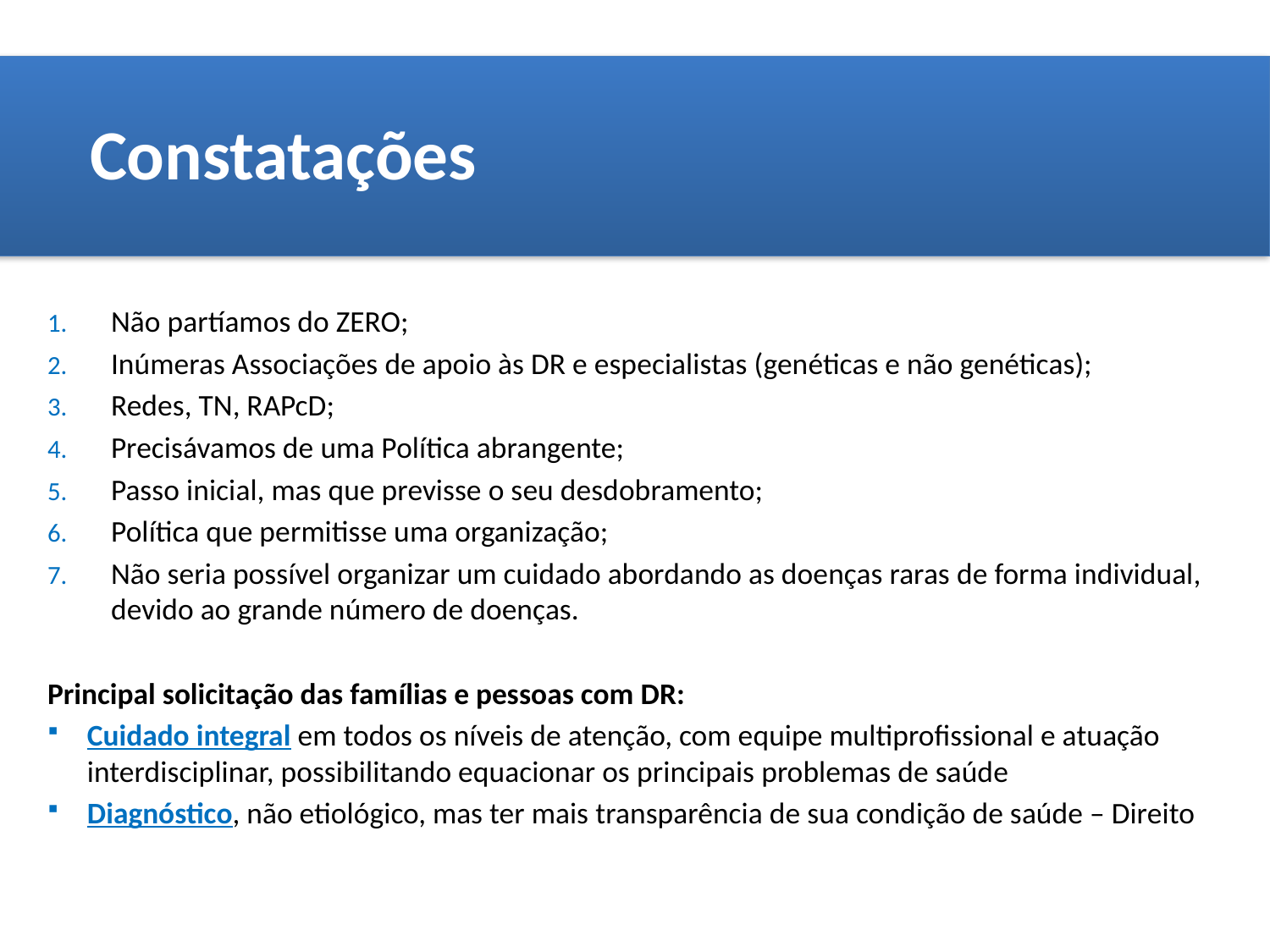

Constatações
Não partíamos do ZERO;
Inúmeras Associações de apoio às DR e especialistas (genéticas e não genéticas);
Redes, TN, RAPcD;
Precisávamos de uma Política abrangente;
Passo inicial, mas que previsse o seu desdobramento;
Política que permitisse uma organização;
Não seria possível organizar um cuidado abordando as doenças raras de forma individual, devido ao grande número de doenças.

Principal solicitação das famílias e pessoas com DR:
Cuidado integral em todos os níveis de atenção, com equipe multiprofissional e atuação interdisciplinar, possibilitando equacionar os principais problemas de saúde
Diagnóstico, não etiológico, mas ter mais transparência de sua condição de saúde – Direito